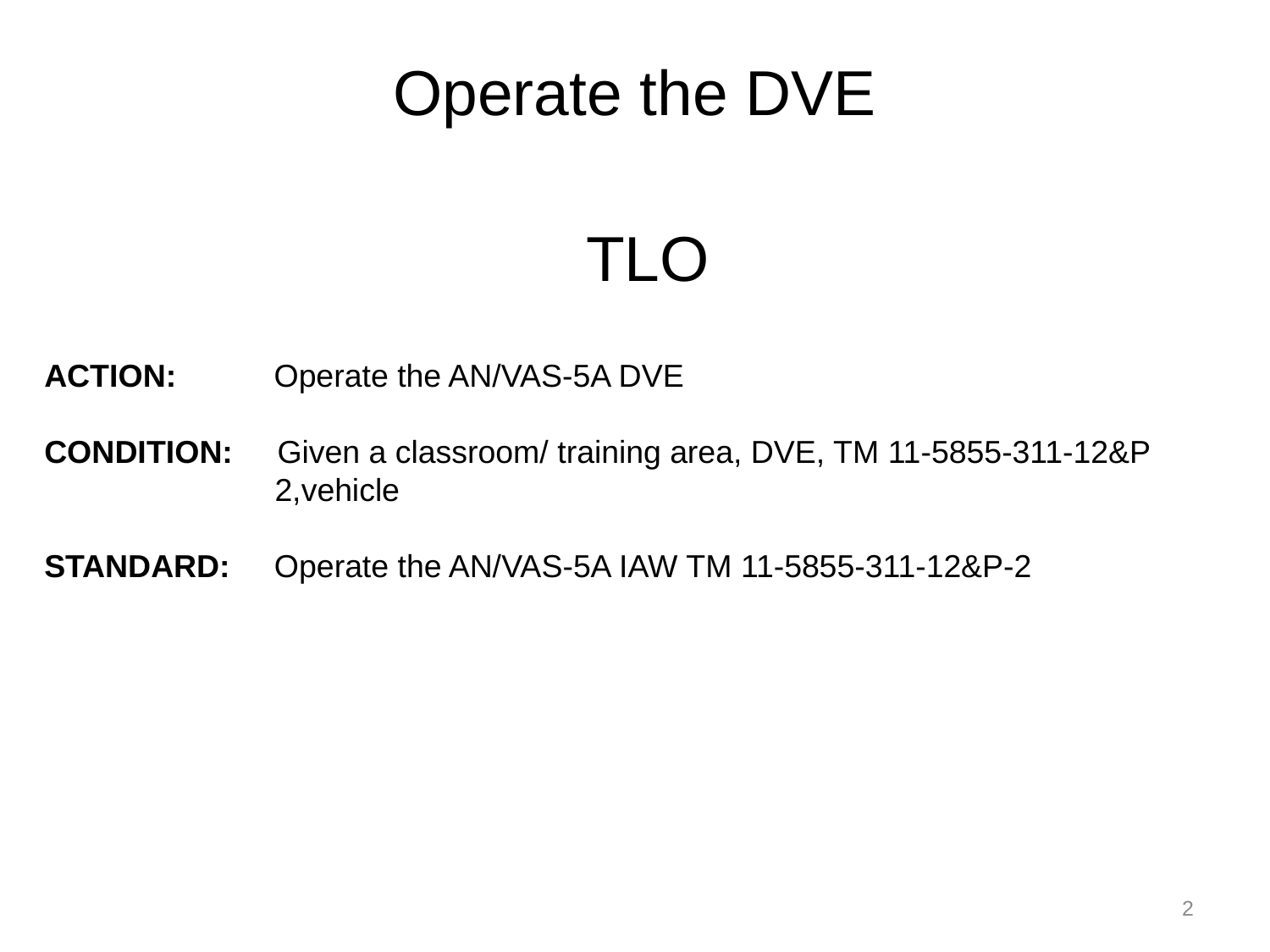

# Operate the DVE
TLO
ACTION:           Operate the AN/VAS-5A DVE

CONDITION:     Given a classroom/ training area, DVE, TM 11-5855-311-12&P 2,vehicle

STANDARD:     Operate the AN/VAS-5A IAW TM 11-5855-311-12&P-2
2